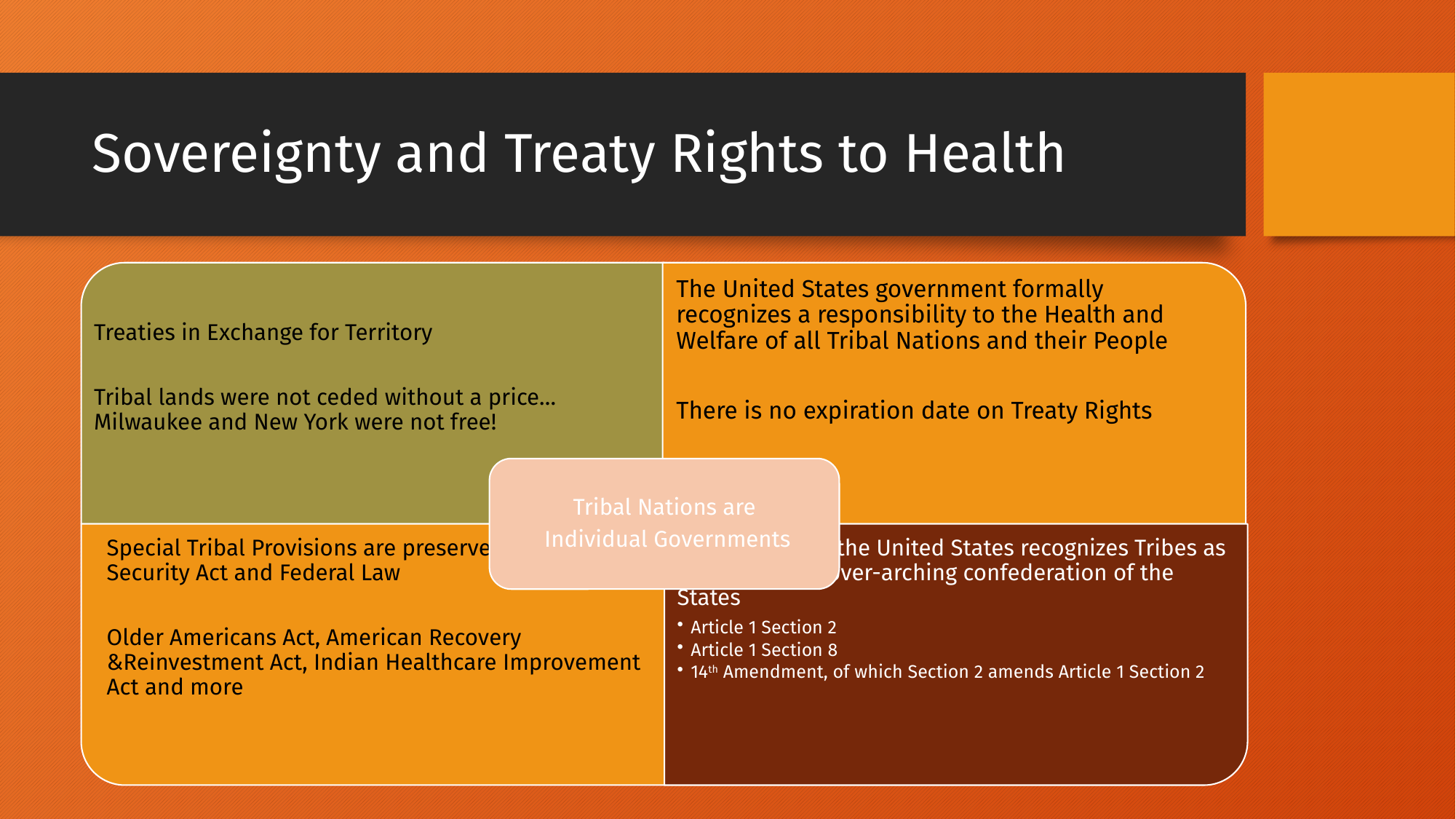

# Sovereignty and Treaty Rights to Health

Treaties in Exchange for Territory

Tribal lands were not ceded without a price… Milwaukee and New York were not free!
The United States government formally recognizes a responsibility to the Health and Welfare of all Tribal Nations and their People

There is no expiration date on Treaty Rights
Special Tribal Provisions are preserved in the Social Security Act and Federal Law

Older Americans Act, American Recovery &Reinvestment Act, Indian Healthcare Improvement Act and more
Constitution of the United States recognizes Tribes as outside of the over-arching confederation of the States
Article 1 Section 2
Article 1 Section 8
14th Amendment, of which Section 2 amends Article 1 Section 2
Tribal Nations are
Individual Governments